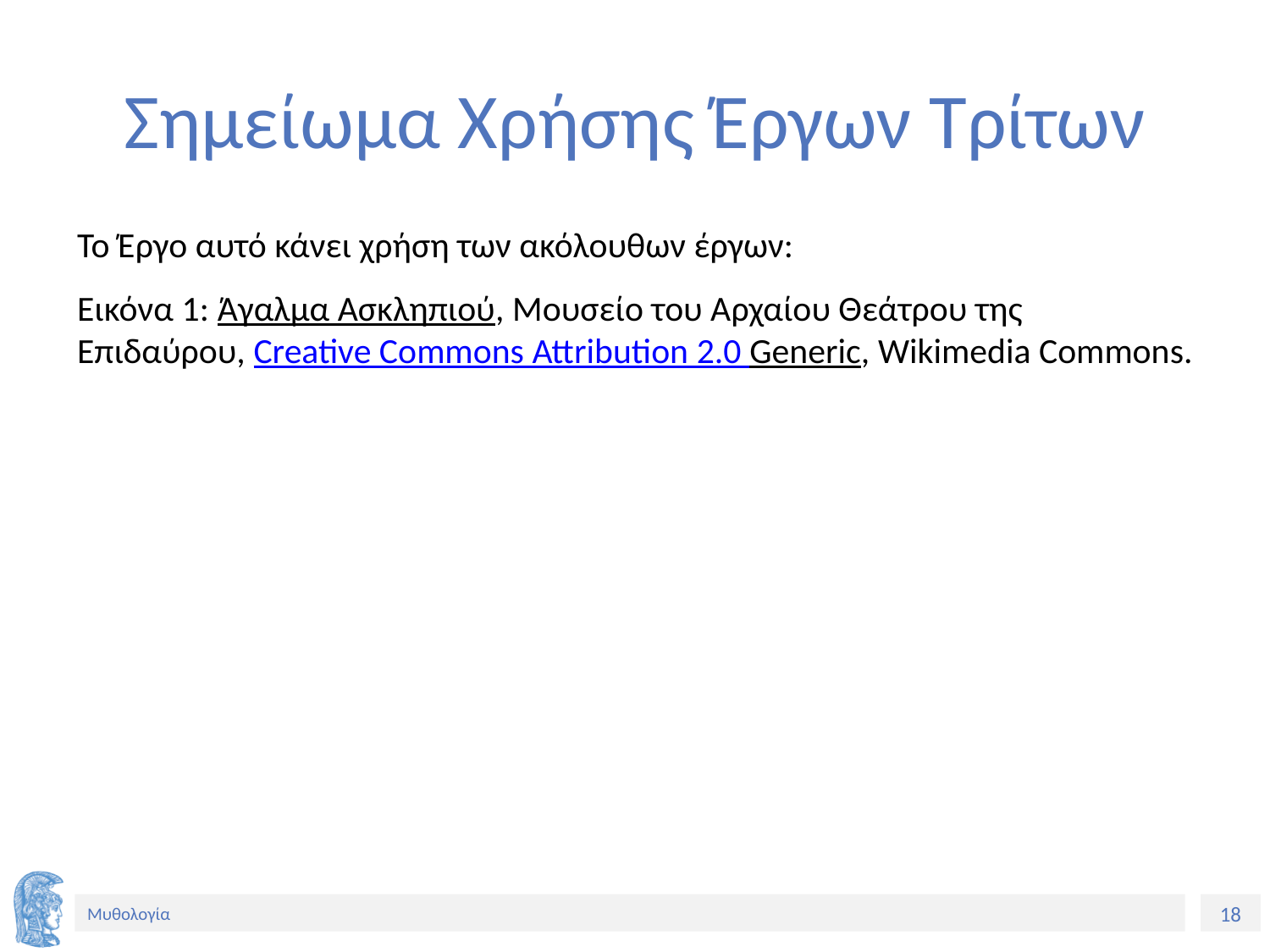

# Σημείωμα Χρήσης Έργων Τρίτων
Το Έργο αυτό κάνει χρήση των ακόλουθων έργων:
Εικόνα 1: Άγαλμα Ασκληπιού, Μουσείο του Αρχαίου Θεάτρου της Επιδαύρου, Creative Commons Attribution 2.0 Generic, Wikimedia Commons.